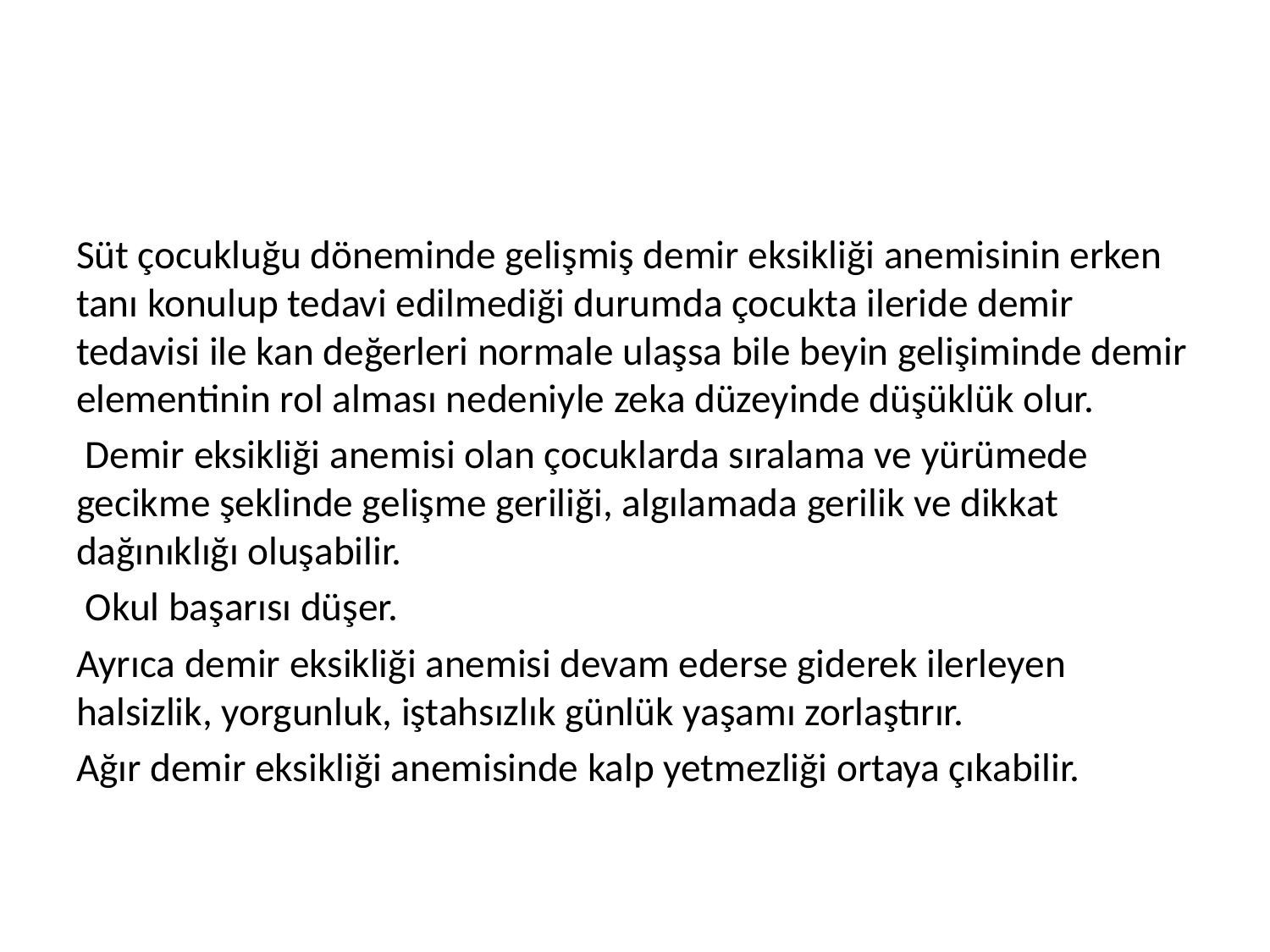

#
Süt çocukluğu döneminde gelişmiş demir eksikliği anemisinin erken tanı konulup tedavi edilmediği durumda çocukta ileride demir tedavisi ile kan değerleri normale ulaşsa bile beyin gelişiminde demir elementinin rol alması nedeniyle zeka düzeyinde düşüklük olur.
 Demir eksikliği anemisi olan çocuklarda sıralama ve yürümede gecikme şeklinde gelişme geriliği, algılamada gerilik ve dikkat dağınıklığı oluşabilir.
 Okul başarısı düşer.
Ayrıca demir eksikliği anemisi devam ederse giderek ilerleyen halsizlik, yorgunluk, iştahsızlık günlük yaşamı zorlaştırır.
Ağır demir eksikliği anemisinde kalp yetmezliği ortaya çıkabilir.